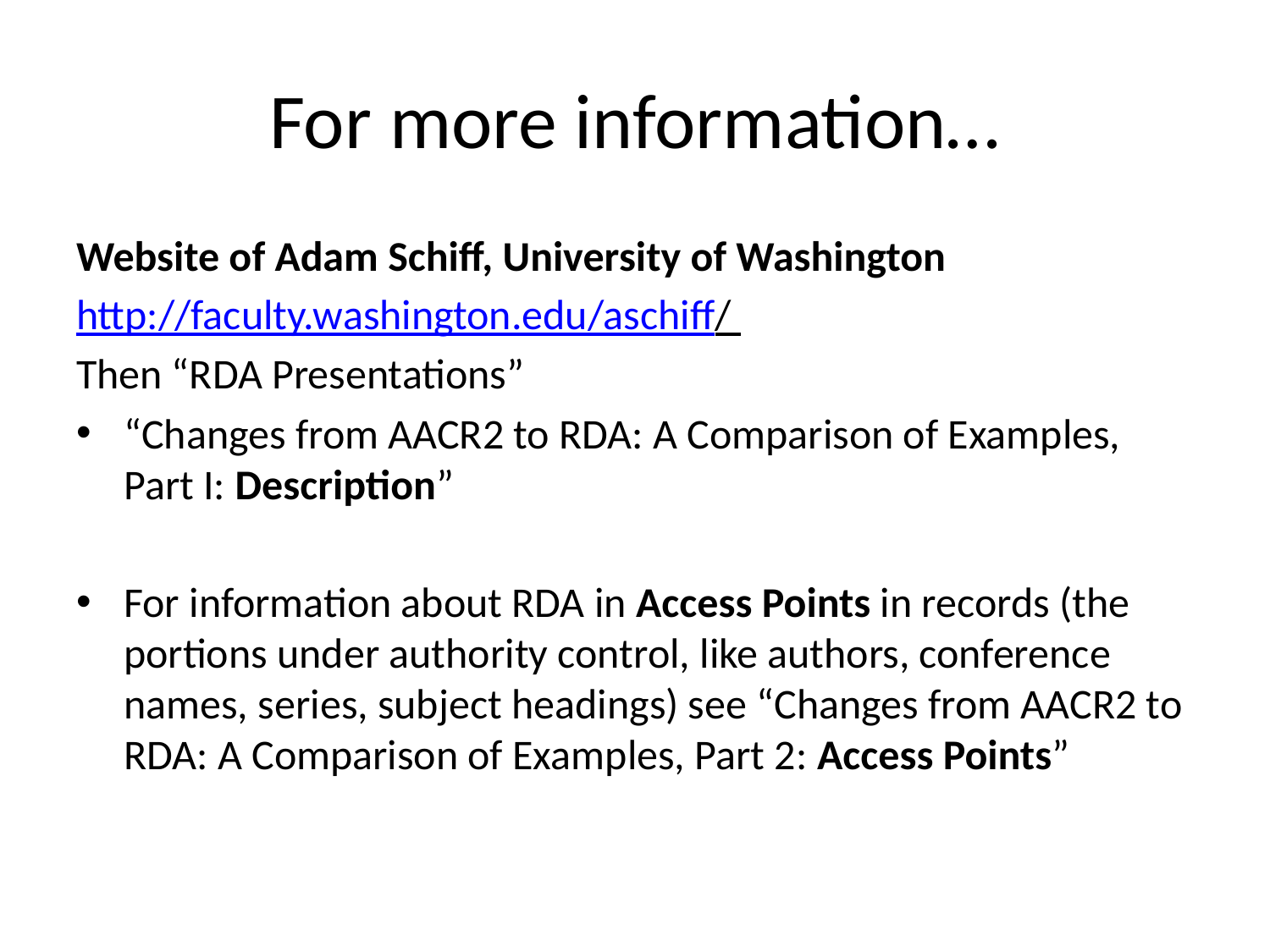

# For more information…
Website of Adam Schiff, University of Washington
http://faculty.washington.edu/aschiff/
Then “RDA Presentations”
“Changes from AACR2 to RDA: A Comparison of Examples, Part I: Description”

For information about RDA in Access Points in records (the portions under authority control, like authors, conference names, series, subject headings) see “Changes from AACR2 to RDA: A Comparison of Examples, Part 2: Access Points”